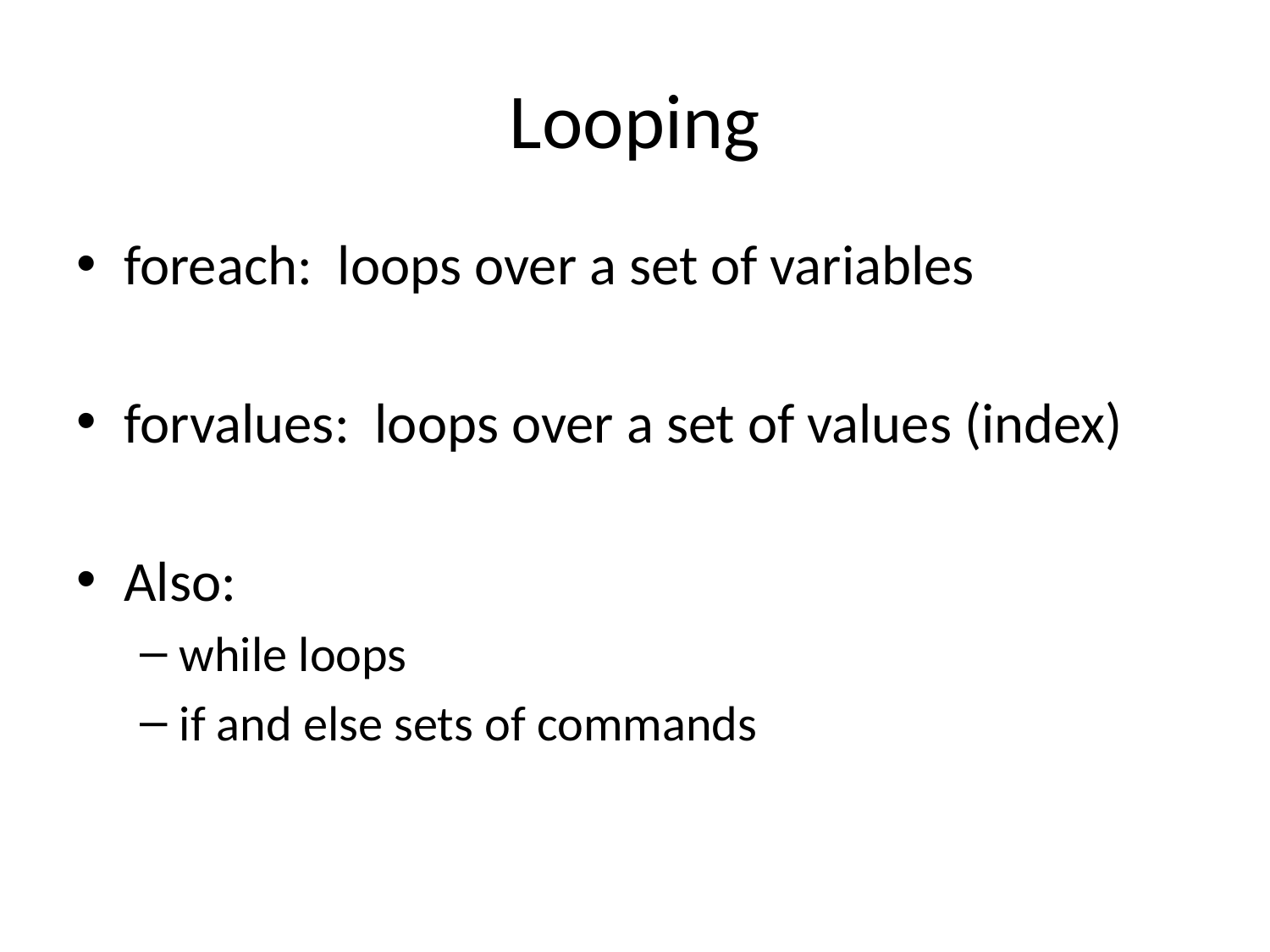

# Looping
foreach:  loops over a set of variables

forvalues:  loops over a set of values (index)

Also:
while loops
if and else sets of commands